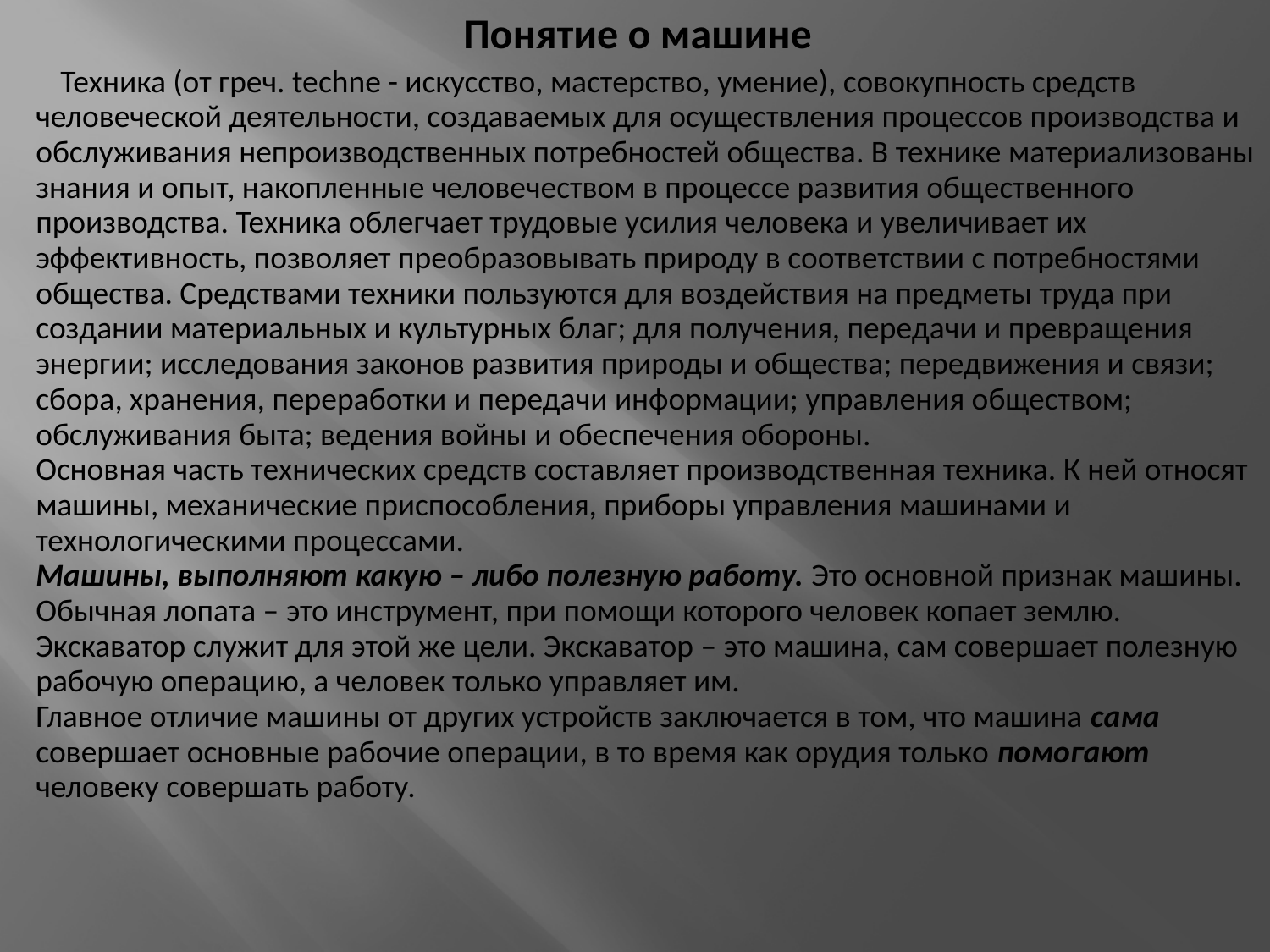

Понятие о машине
Техника (от греч. techne - искусство, мастерство, умение), совокупность средств человеческой деятельности, создаваемых для осуществления процессов производства и обслуживания непроизводственных потребностей общества. В технике материализованы знания и опыт, накопленные человечеством в процессе развития общественного производства. Техника облегчает трудовые усилия человека и увеличивает их эффективность, позволяет преобразовывать природу в соответствии с потребностями общества. Средствами техники пользуются для воздействия на предметы труда при создании материальных и культурных благ; для получения, передачи и превращения энергии; исследования законов развития природы и общества; передвижения и связи; сбора, хранения, переработки и передачи информации; управления обществом; обслуживания быта; ведения войны и обеспечения обороны.
Основная часть технических средств составляет производственная техника. К ней относят машины, механические приспособления, приборы управления машинами и технологическими процессами.
Машины, выполняют какую – либо полезную работу. Это основной признак машины.
Обычная лопата – это инструмент, при помощи которого человек копает землю. Экскаватор служит для этой же цели. Экскаватор – это машина, сам совершает полезную рабочую операцию, а человек только управляет им.
Главное отличие машины от других устройств заключается в том, что машина сама совершает основные рабочие операции, в то время как орудия только помогают человеку совершать работу.